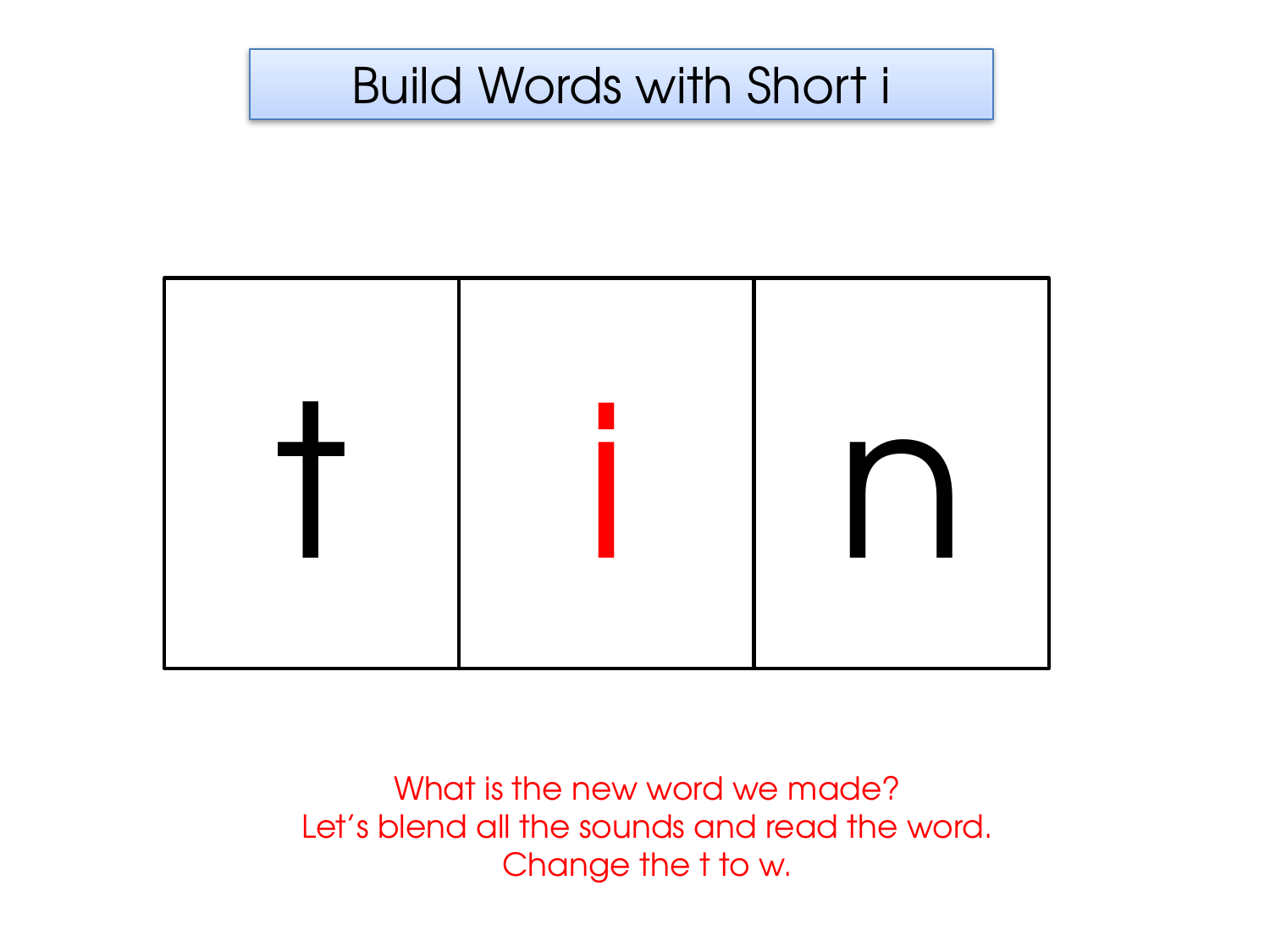

Build Words with Short i
t
i
n
What is the new word we made?
Let’s blend all the sounds and read the word.
Change the t to w.